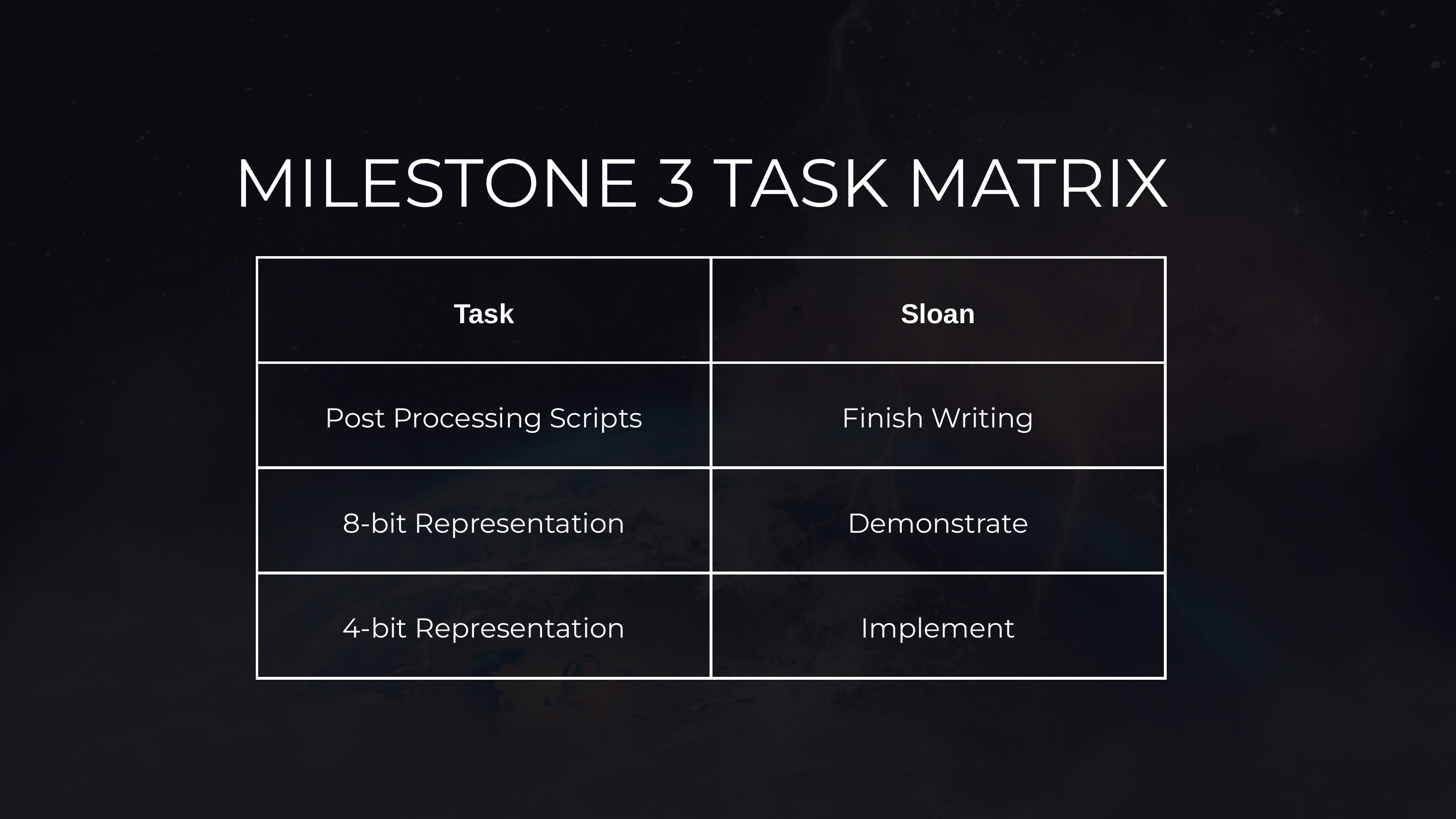

MILESTONE 3 TASK MATRIX
| Task | Sloan |
| --- | --- |
| Post Processing Scripts | Finish Writing |
| 8-bit Representation | Demonstrate |
| 4-bit Representation | Implement |